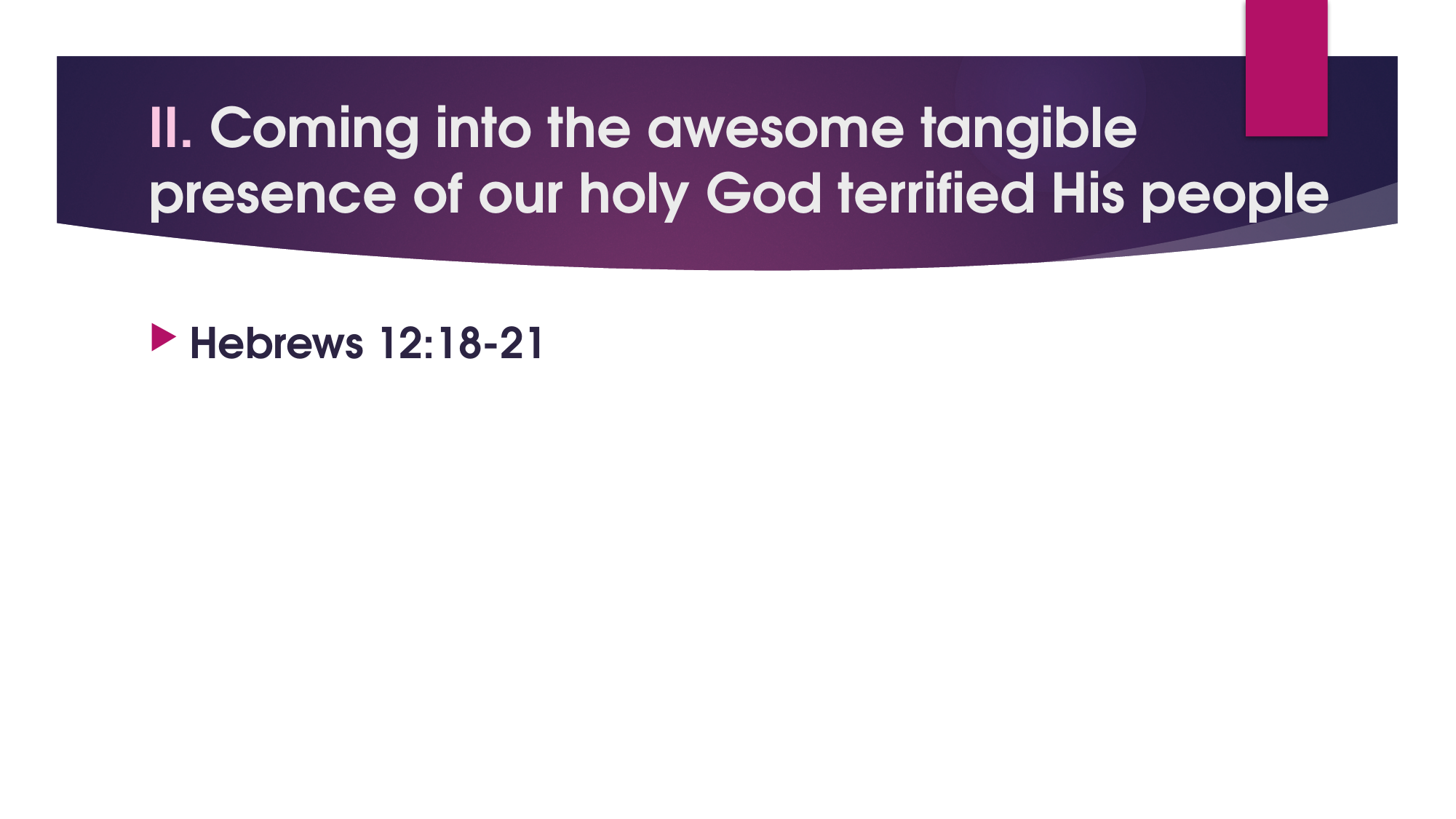

# II. Coming into the awesome tangible presence of our holy God terrified His people
Hebrews 12:18-21